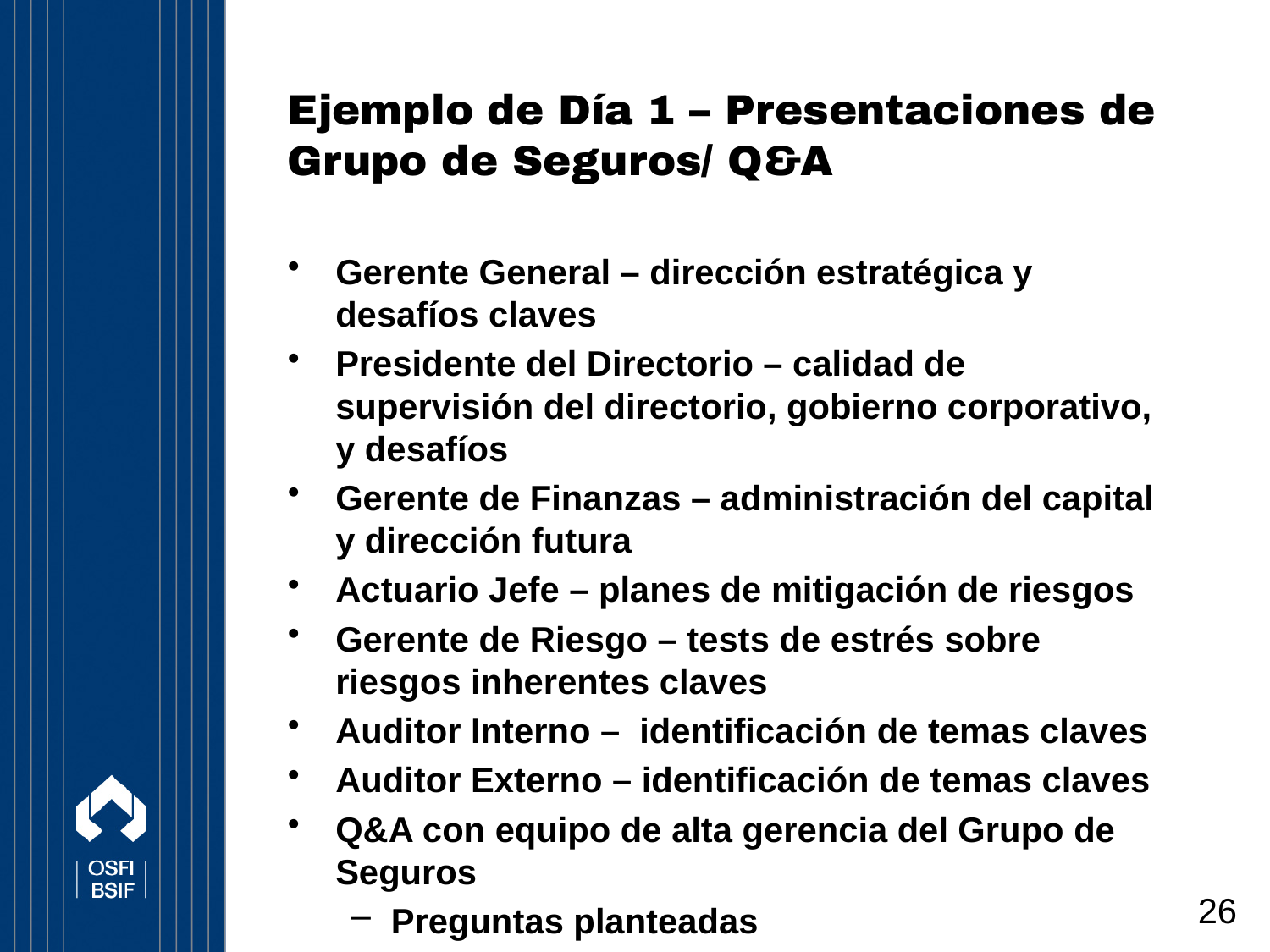

# Ejemplo de Día 1 – Presentaciones de Grupo de Seguros/ Q&A
Gerente General – dirección estratégica y desafíos claves
Presidente del Directorio – calidad de supervisión del directorio, gobierno corporativo, y desafíos
Gerente de Finanzas – administración del capital y dirección futura
Actuario Jefe – planes de mitigación de riesgos
Gerente de Riesgo – tests de estrés sobre riesgos inherentes claves
Auditor Interno –  identificación de temas claves
Auditor Externo – identificación de temas claves
Q&A con equipo de alta gerencia del Grupo de Seguros
Preguntas planteadas